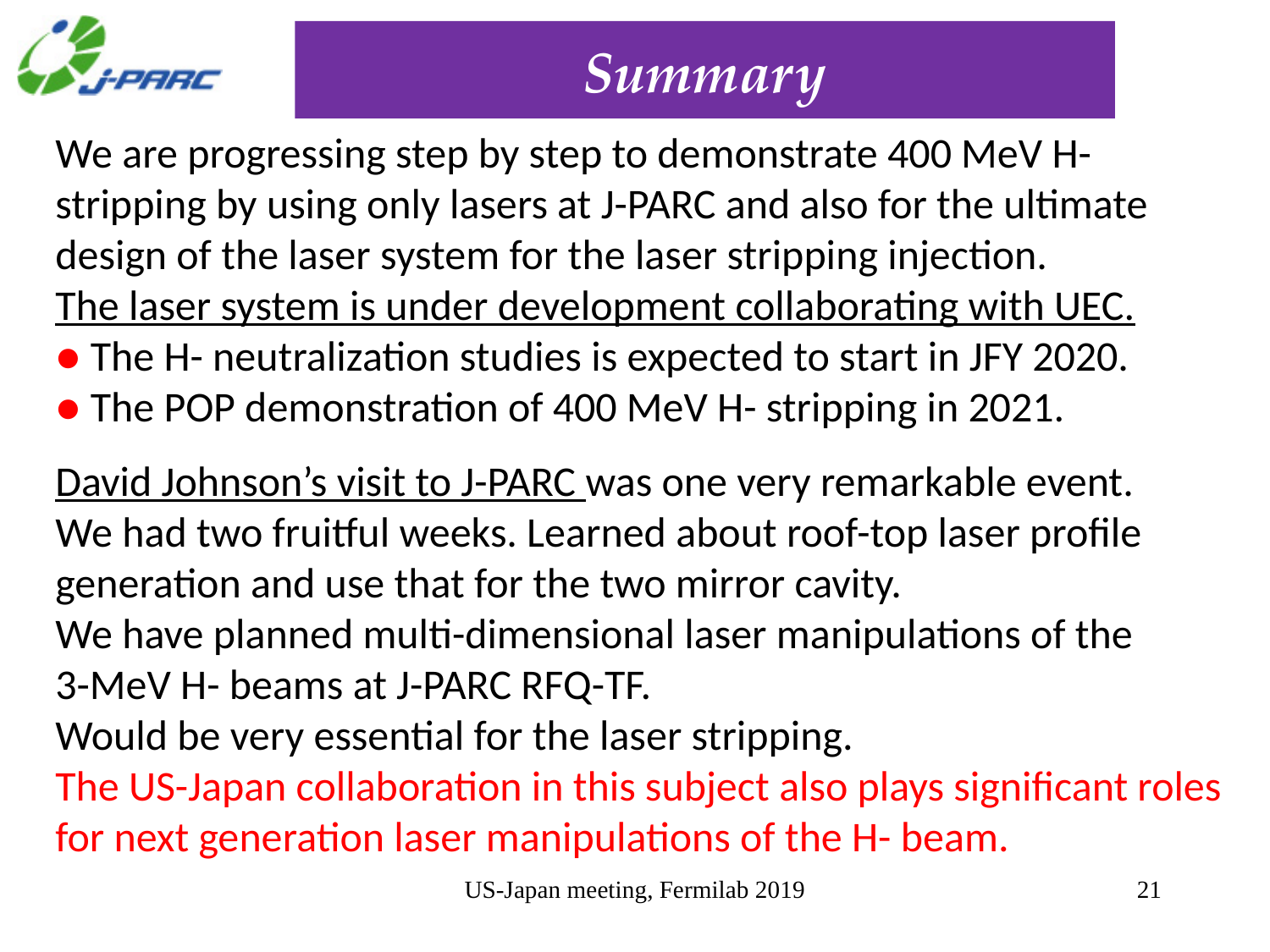

Summary
We are progressing step by step to demonstrate 400 MeV H-
stripping by using only lasers at J-PARC and also for the ultimate
design of the laser system for the laser stripping injection.
The laser system is under development collaborating with UEC.
● The H- neutralization studies is expected to start in JFY 2020.
● The POP demonstration of 400 MeV H- stripping in 2021.

David Johnson’s visit to J-PARC was one very remarkable event.
We had two fruitful weeks. Learned about roof-top laser profile
generation and use that for the two mirror cavity.
We have planned multi-dimensional laser manipulations of the
3-MeV H- beams at J-PARC RFQ-TF.
Would be very essential for the laser stripping.
The US-Japan collaboration in this subject also plays significant roles
for next generation laser manipulations of the H- beam.

US-Japan meeting, Fermilab 2019
21